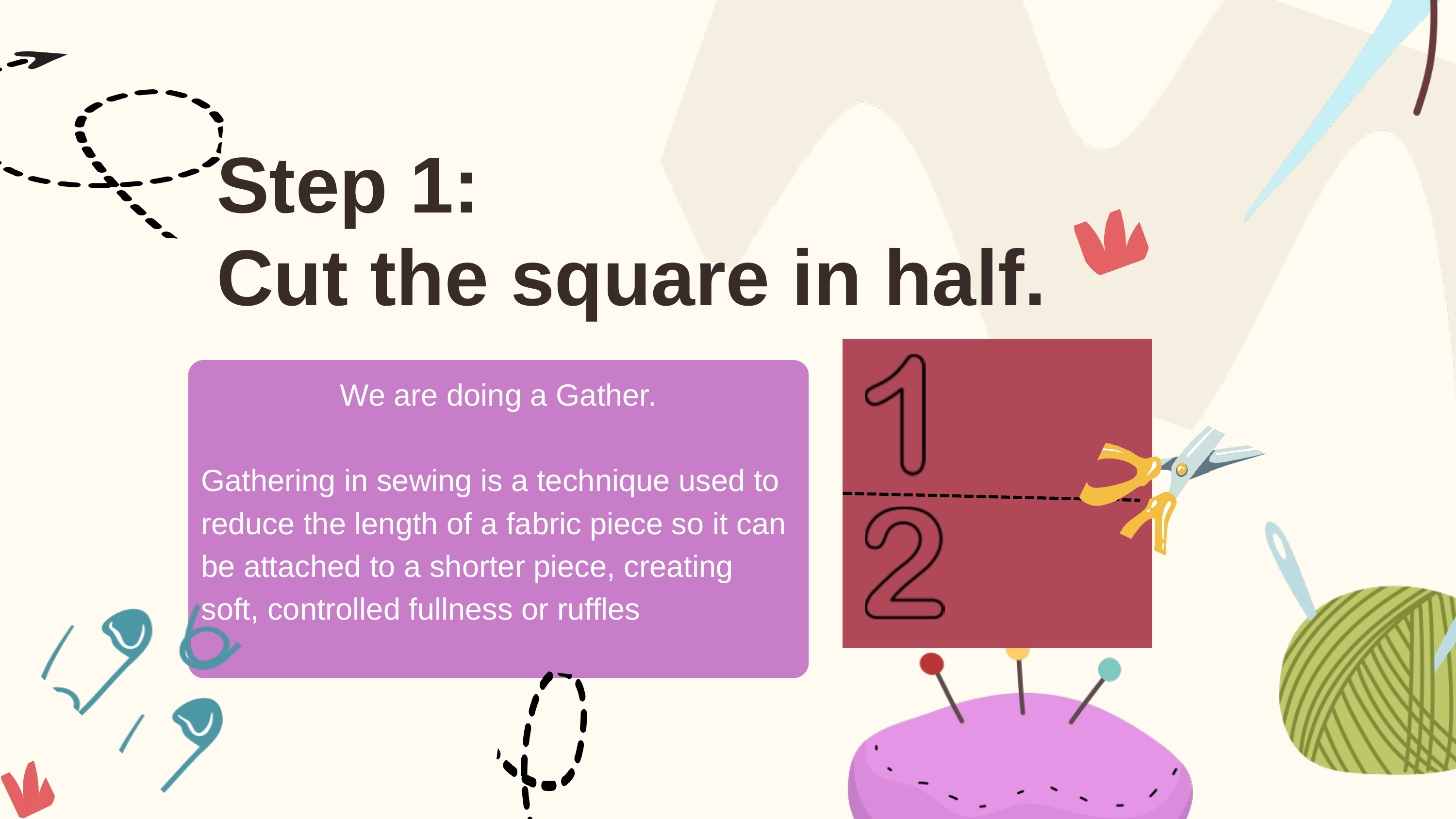

Step 1:
Cut the square in half.

We are doing a Gather.

Gathering in sewing is a technique used to reduce the length of a fabric piece so it can be attached to a shorter piece, creating soft, controlled fullness or ruffles